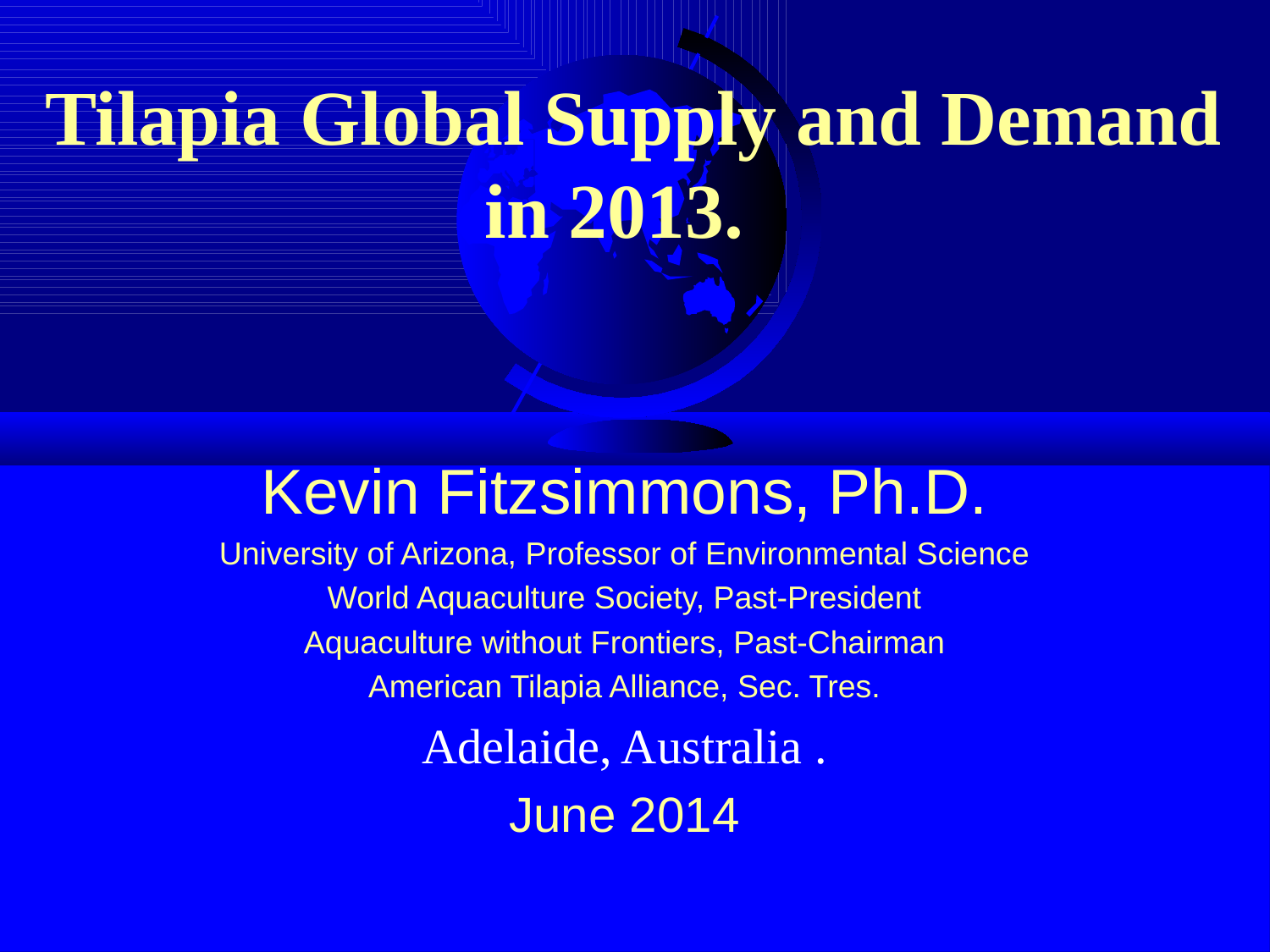

# Tilapia Global Supply and Demand in 2013.

Kevin Fitzsimmons, Ph.D.
University of Arizona, Professor of Environmental Science
World Aquaculture Society, Past-President
Aquaculture without Frontiers, Past-Chairman
American Tilapia Alliance, Sec. Tres.
Adelaide, Australia .
June 2014